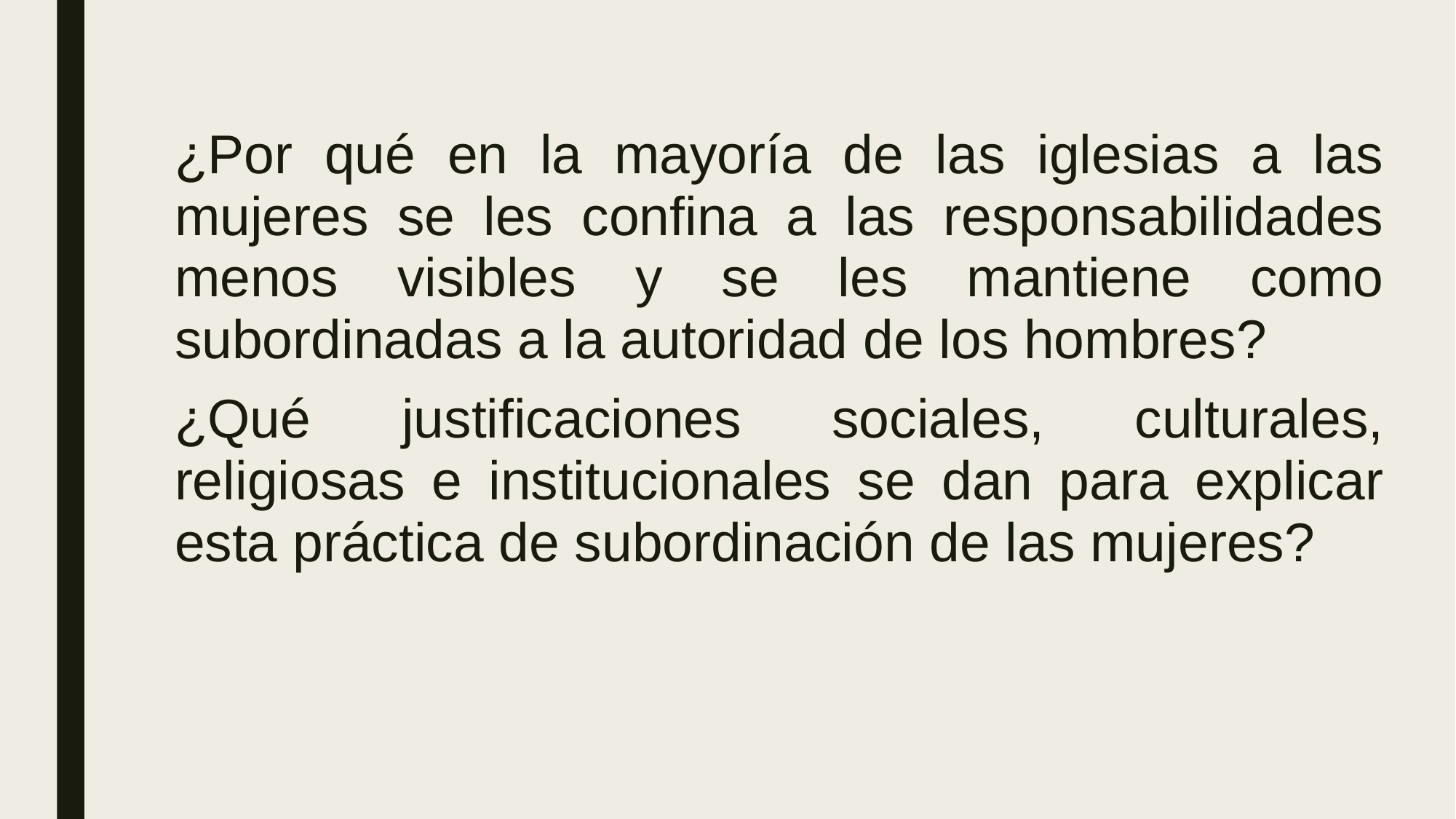

¿Por qué en la mayoría de las iglesias a las mujeres se les confina a las responsabilidades menos visibles y se les mantiene como subordinadas a la autoridad de los hombres?
¿Qué justificaciones sociales, culturales, religiosas e institucionales se dan para explicar esta práctica de subordinación de las mujeres?